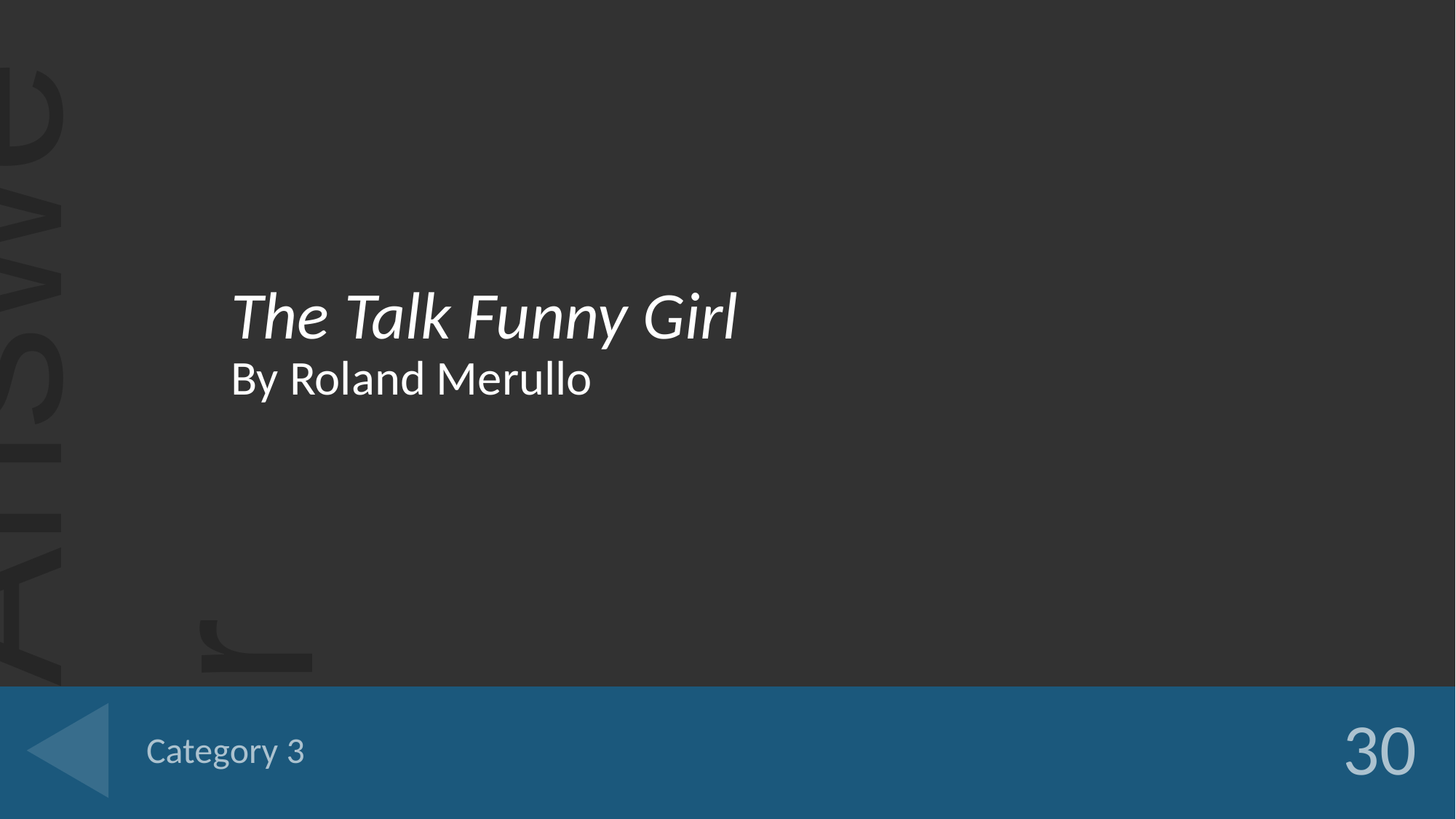

The Talk Funny Girl
By Roland Merullo
# Category 3
30